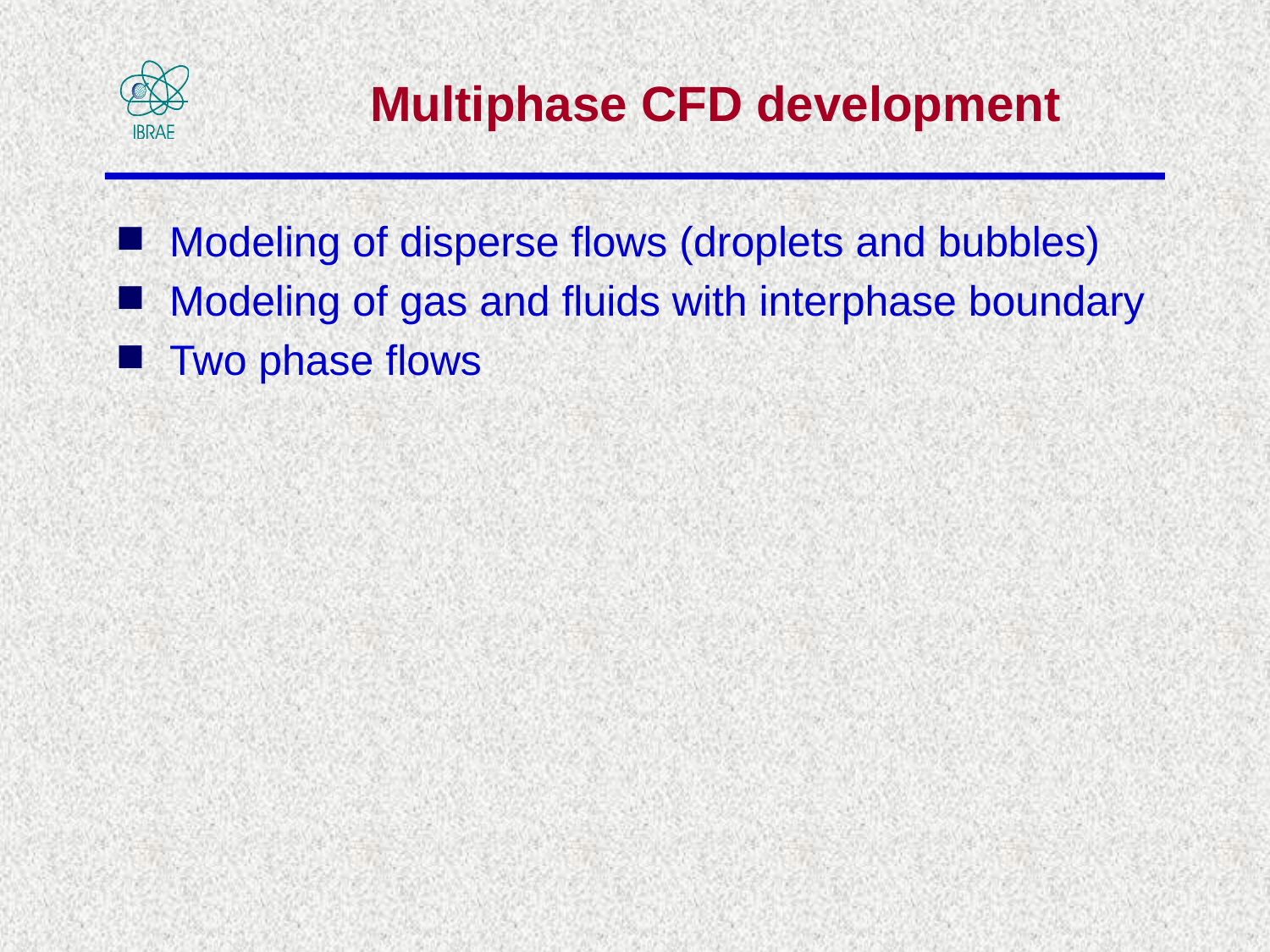

# Multiphase CFD development
Modeling of disperse flows (droplets and bubbles)
Modeling of gas and fluids with interphase boundary
Two phase flows